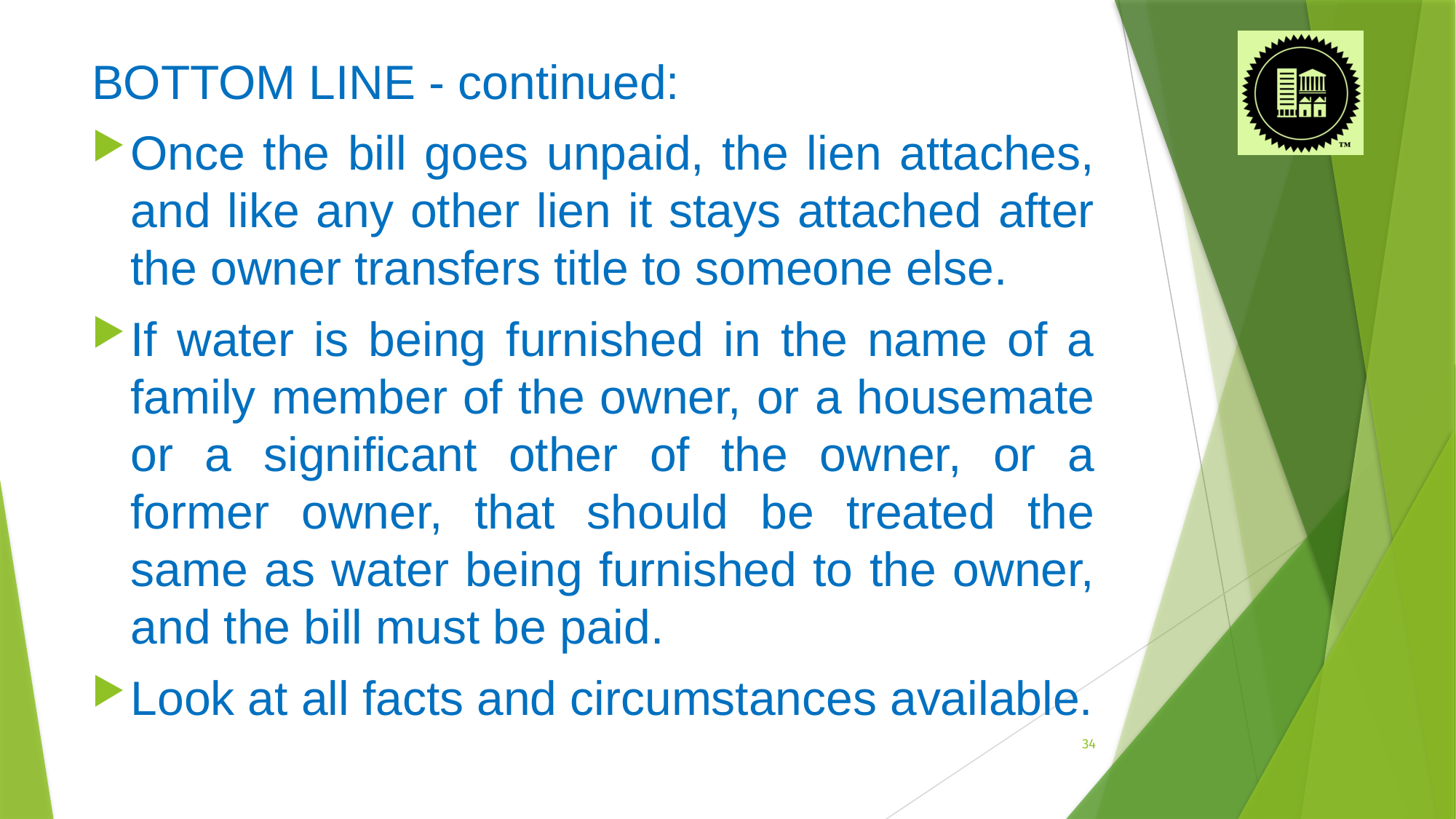

BOTTOM LINE - continued:
Once the bill goes unpaid, the lien attaches, and like any other lien it stays attached after the owner transfers title to someone else.
If water is being furnished in the name of a family member of the owner, or a housemate or a significant other of the owner, or a former owner, that should be treated the same as water being furnished to the owner, and the bill must be paid.
Look at all facts and circumstances available.
34